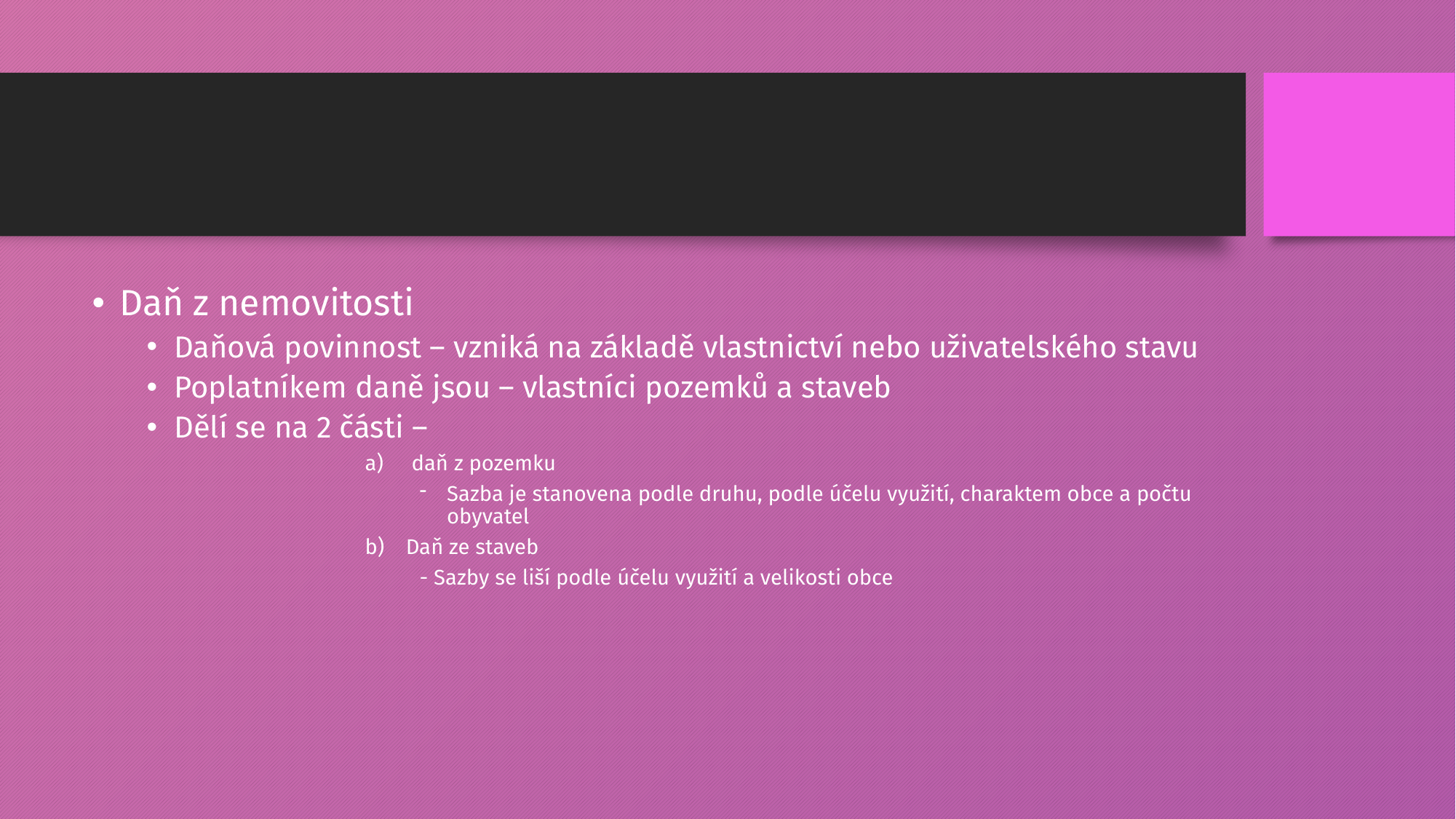

#
Daň z nemovitosti
Daňová povinnost – vzniká na základě vlastnictví nebo uživatelského stavu
Poplatníkem daně jsou – vlastníci pozemků a staveb
Dělí se na 2 části –
 daň z pozemku
Sazba je stanovena podle druhu, podle účelu využití, charaktem obce a počtu obyvatel
Daň ze staveb
- Sazby se liší podle účelu využití a velikosti obce